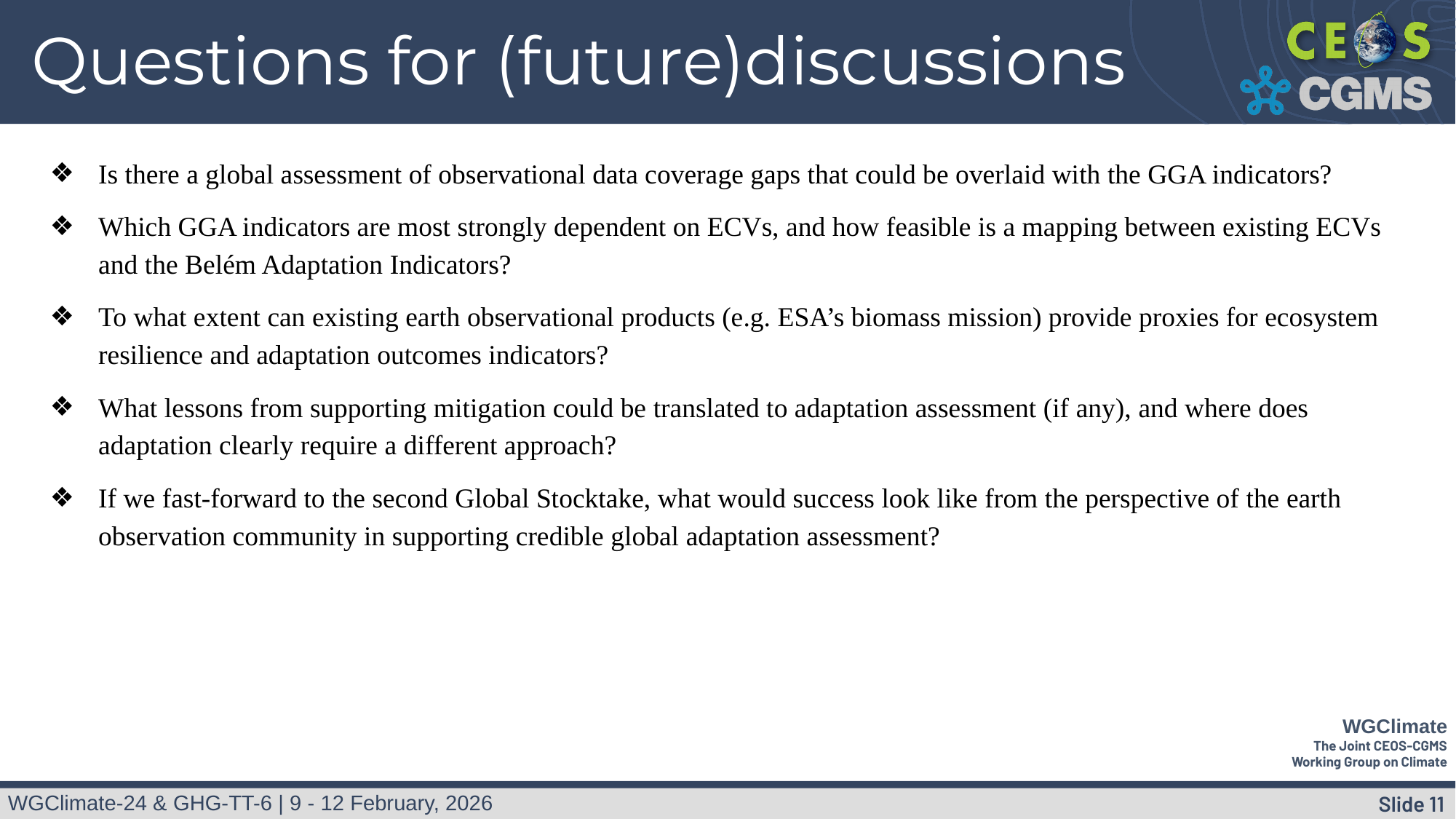

# Questions for (future)discussions
Is there a global assessment of observational data coverage gaps that could be overlaid with the GGA indicators?
Which GGA indicators are most strongly dependent on ECVs, and how feasible is a mapping between existing ECVs and the Belém Adaptation Indicators?
To what extent can existing earth observational products (e.g. ESA’s biomass mission) provide proxies for ecosystem resilience and adaptation outcomes indicators?
What lessons from supporting mitigation could be translated to adaptation assessment (if any), and where does adaptation clearly require a different approach?
If we fast-forward to the second Global Stocktake, what would success look like from the perspective of the earth observation community in supporting credible global adaptation assessment?